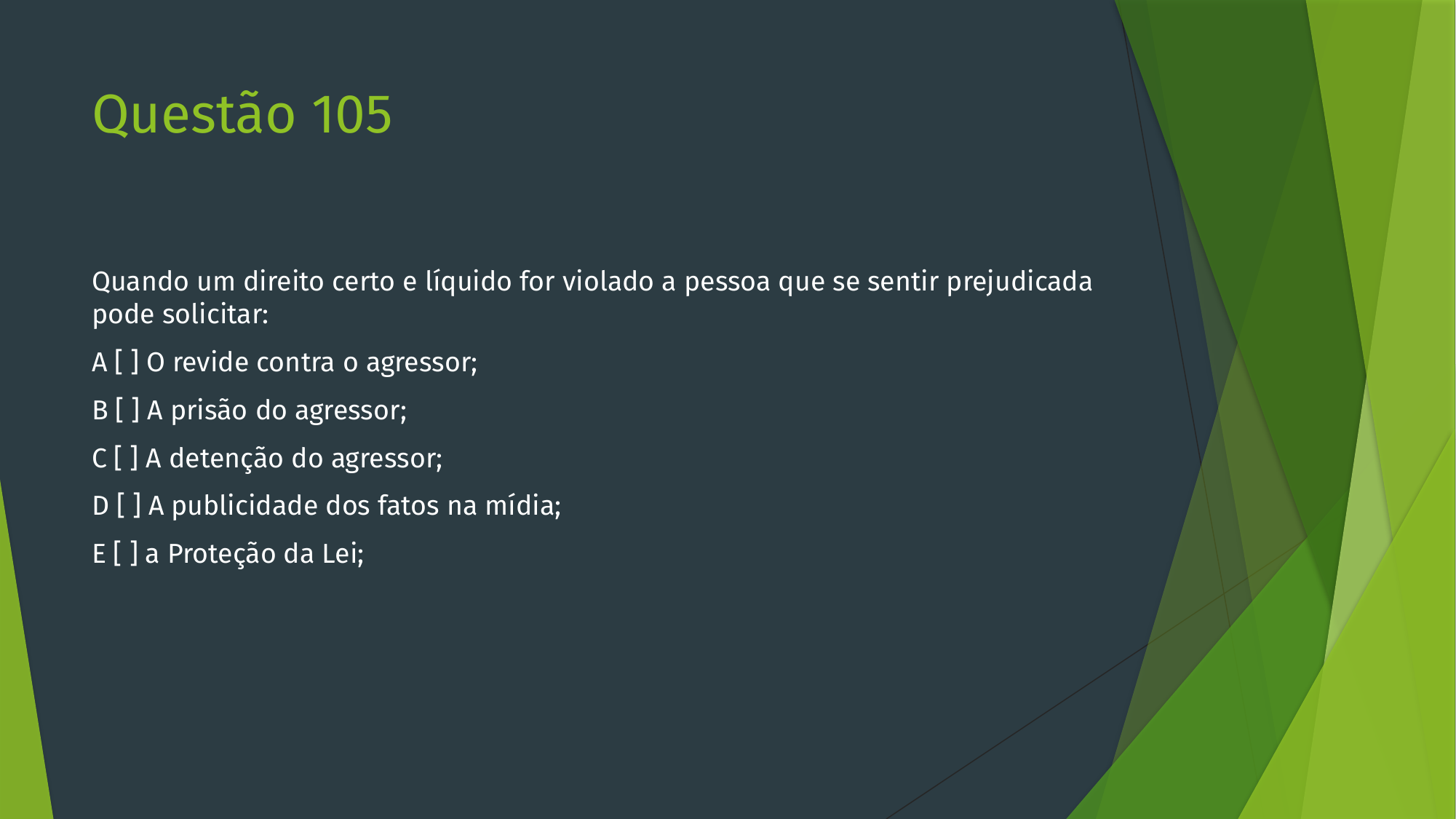

# Questão 105
Quando um direito certo e líquido for violado a pessoa que se sentir prejudicada pode solicitar:
A [ ] O revide contra o agressor;
B [ ] A prisão do agressor;
C [ ] A detenção do agressor;
D [ ] A publicidade dos fatos na mídia;
E [ ] a Proteção da Lei;